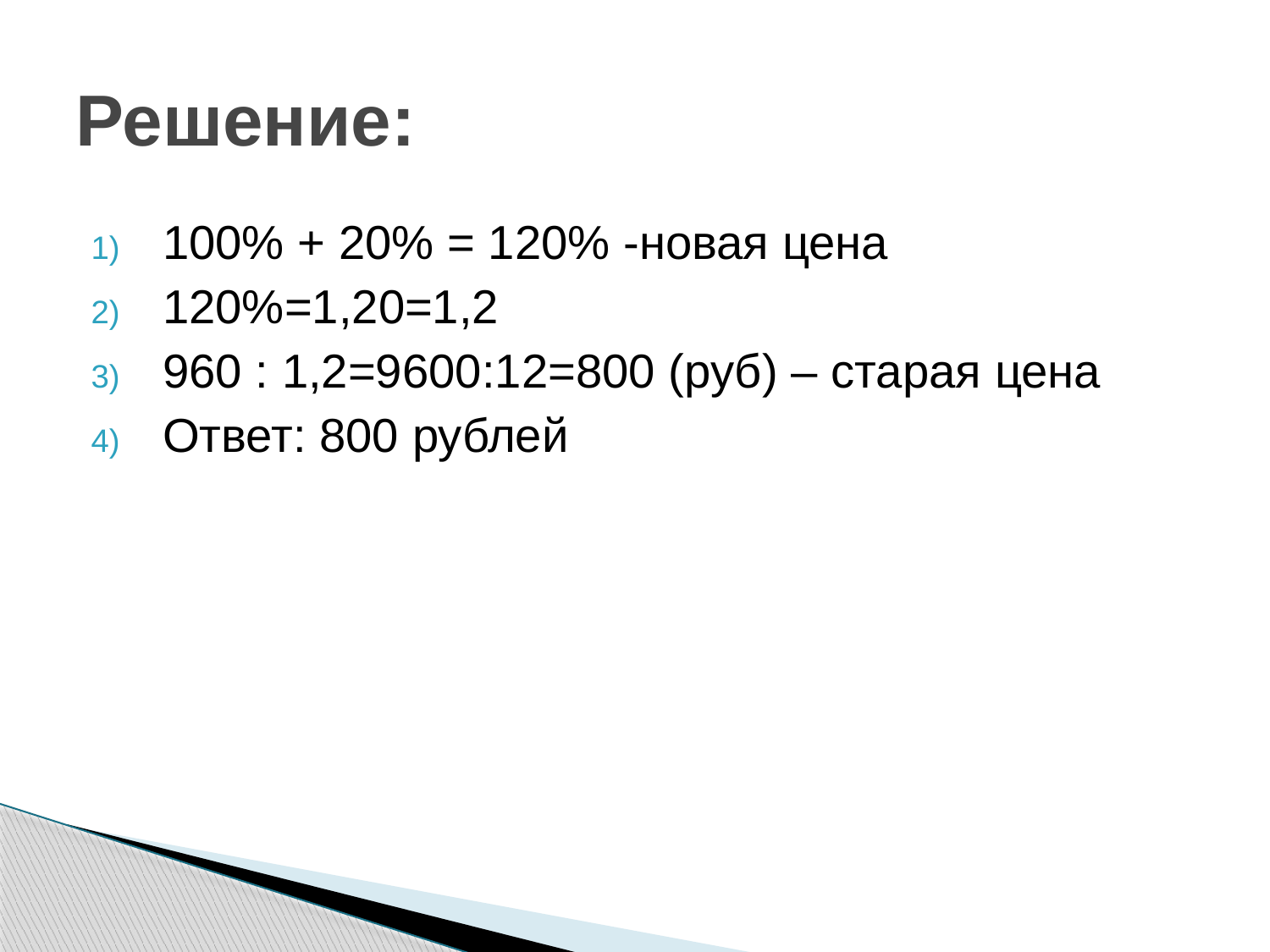

# Решение:
100% + 20% = 120% -новая цена
120%=1,20=1,2
960 : 1,2=9600:12=800 (руб) – старая цена
Ответ: 800 рублей